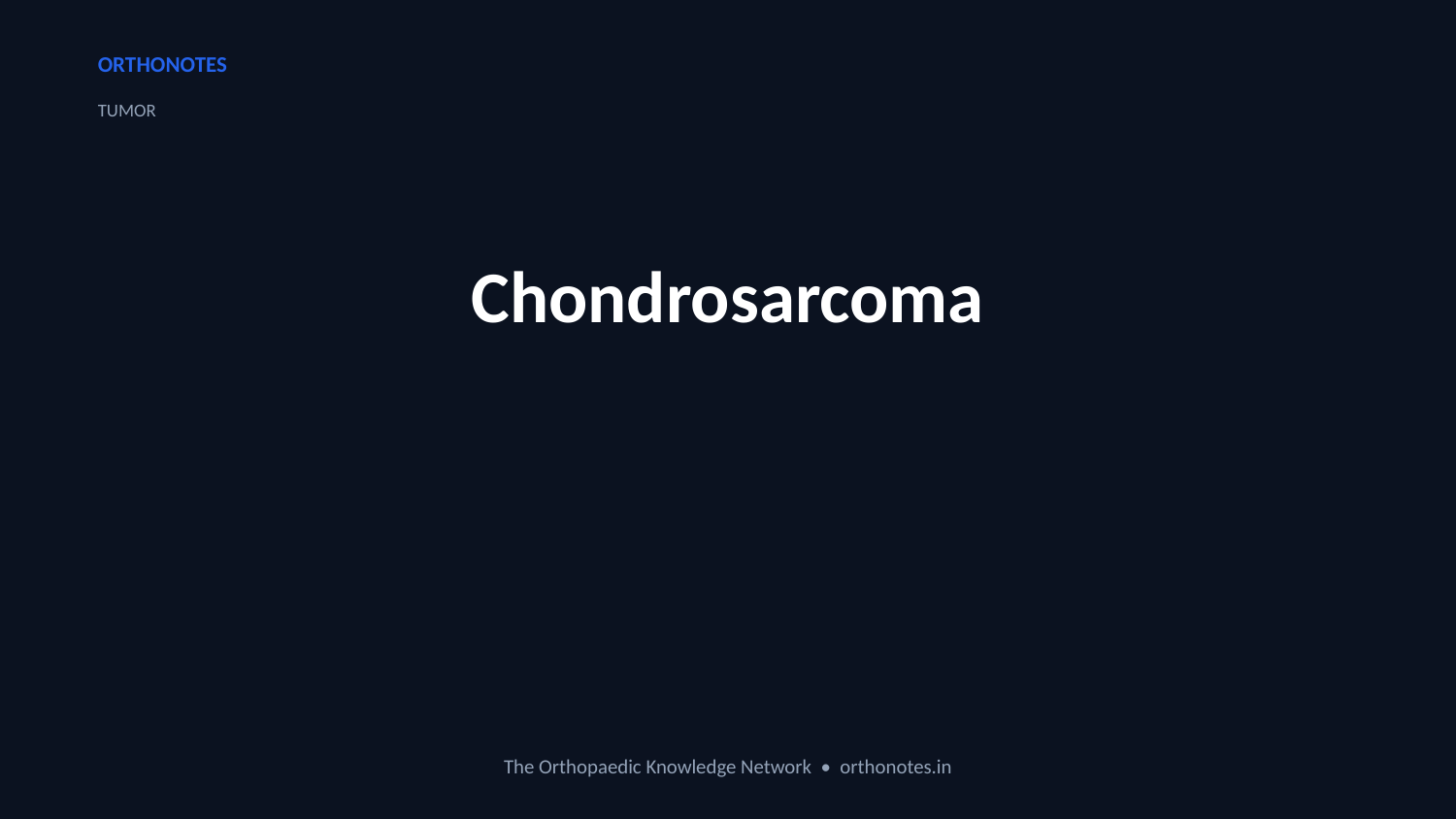

ORTHONOTES
TUMOR
Chondrosarcoma
The Orthopaedic Knowledge Network  •  orthonotes.in